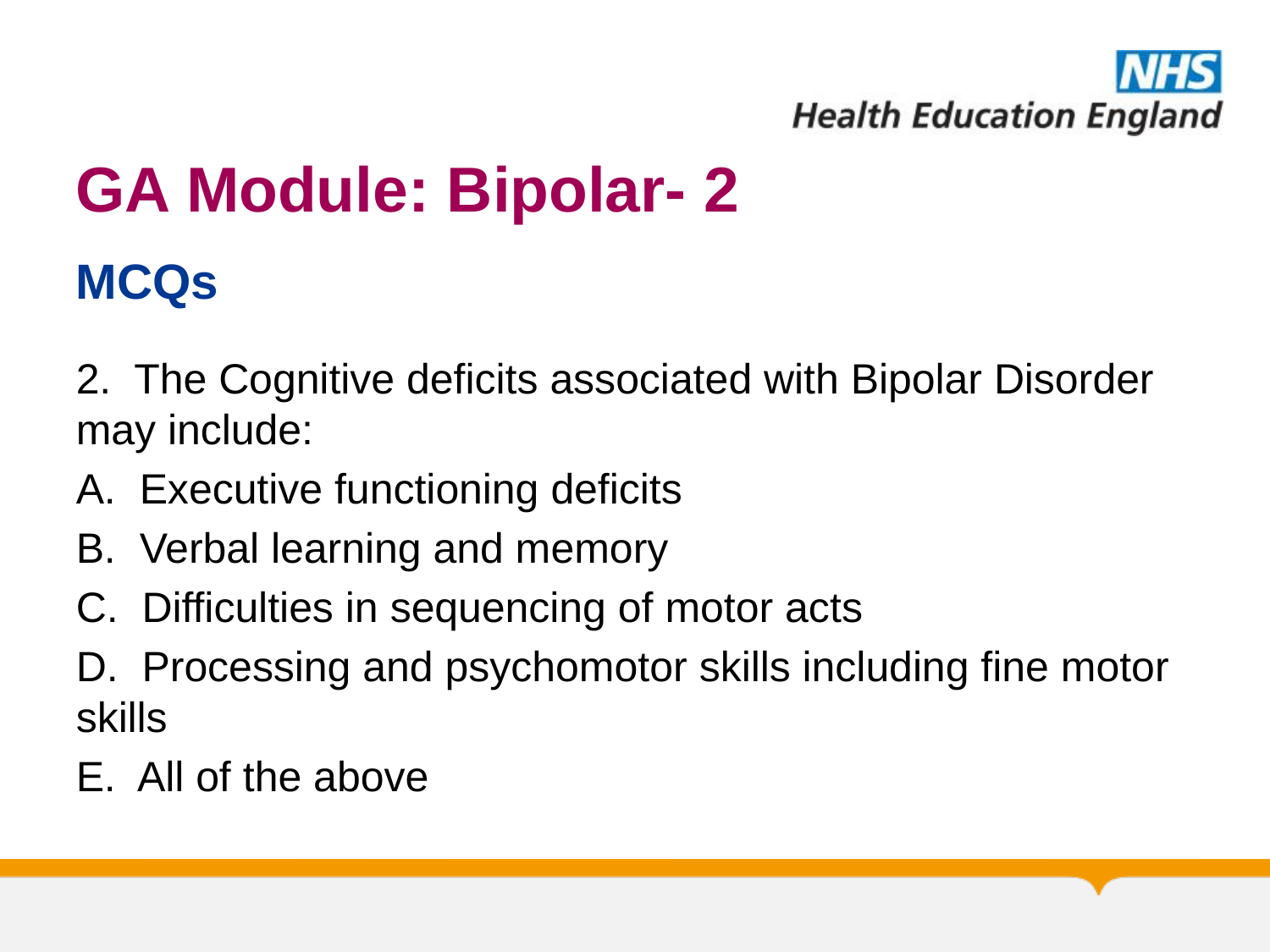

# GA Module: Bipolar- 2
MCQs
2.  The Cognitive deficits associated with Bipolar Disorder may include:
A.  Executive functioning deficits
B.  Verbal learning and memory
C.  Difficulties in sequencing of motor acts
D.  Processing and psychomotor skills including fine motor skills
E.  All of the above